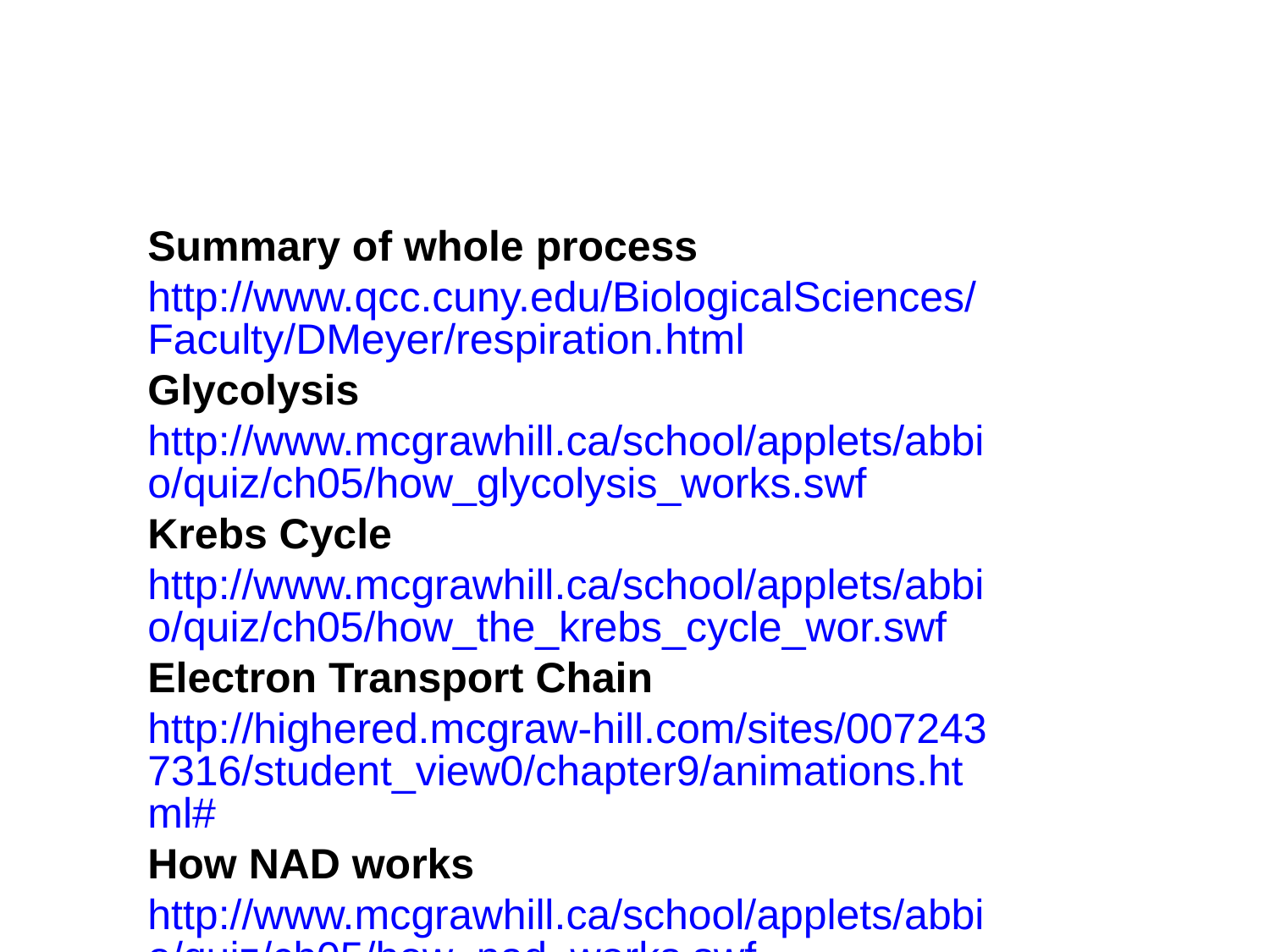

Summary of whole process
http://www.qcc.cuny.edu/BiologicalSciences/Faculty/DMeyer/respiration.html
Glycolysis
http://www.mcgrawhill.ca/school/applets/abbio/quiz/ch05/how_glycolysis_works.swf
Krebs Cycle
http://www.mcgrawhill.ca/school/applets/abbio/quiz/ch05/how_the_krebs_cycle_wor.swf
Electron Transport Chain
http://highered.mcgraw-hill.com/sites/0072437316/student_view0/chapter9/animations.html#
How NAD works
http://www.mcgrawhill.ca/school/applets/abbio/quiz/ch05/how_nad_works.swf